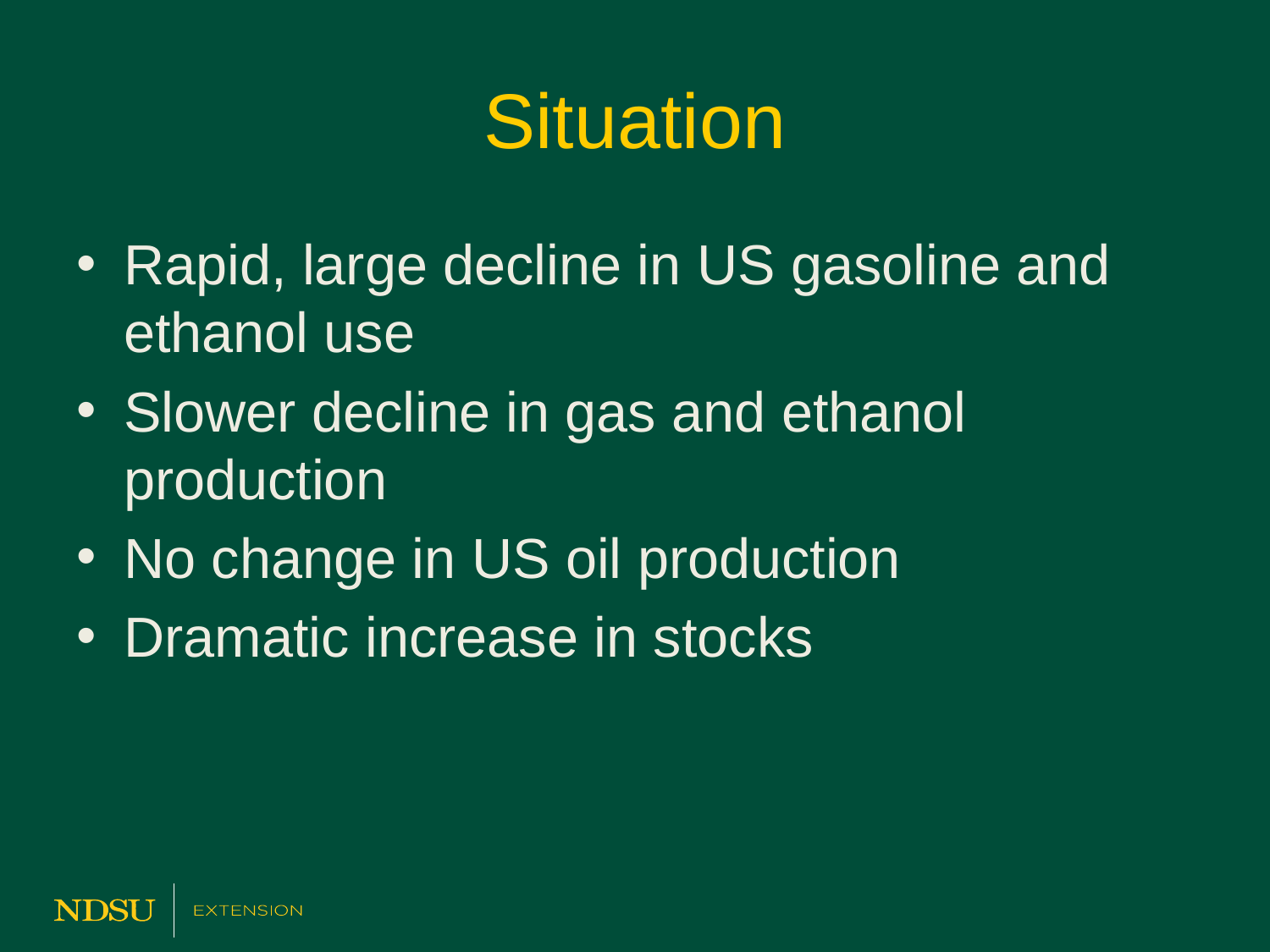

# Situation
Rapid, large decline in US gasoline and ethanol use
Slower decline in gas and ethanol production
No change in US oil production
Dramatic increase in stocks